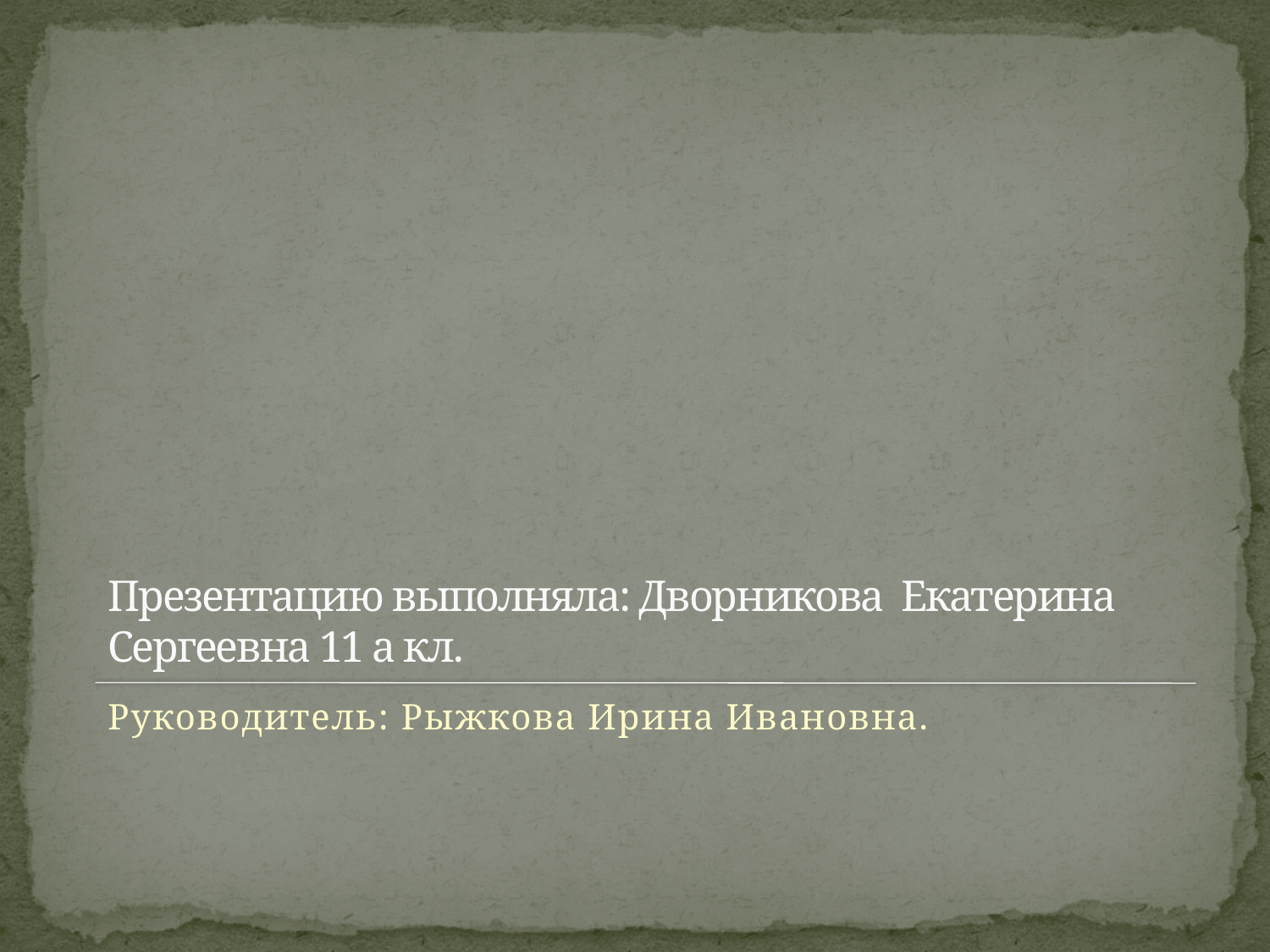

# Презентацию выполняла: Дворникова  Екатерина Сергеевна 11 а кл.
Руководитель: Рыжкова Ирина Ивановна.